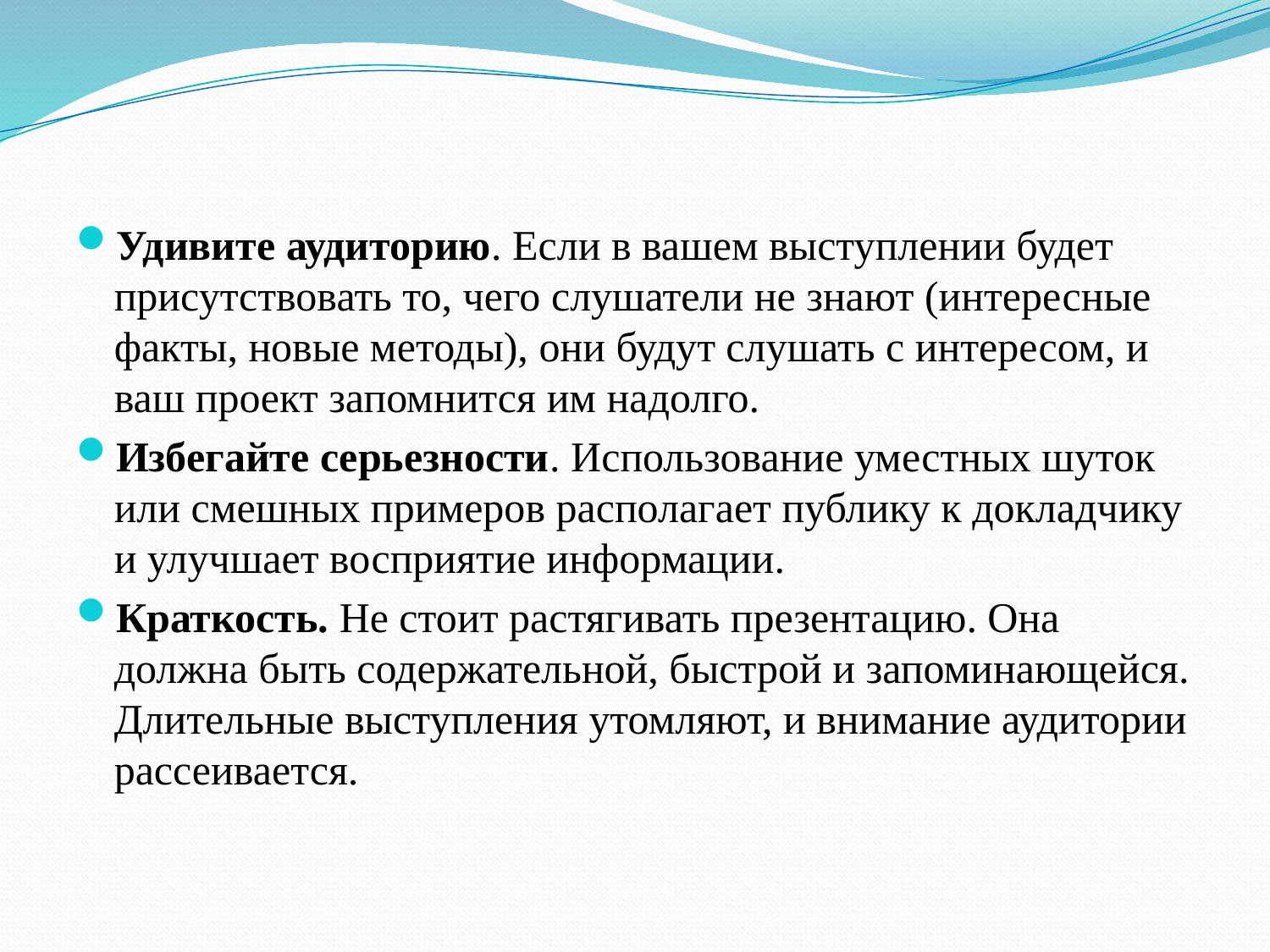

#
Удивите аудиторию. Если в вашем выступлении будет присутствовать то, чего слушатели не знают (интересные факты, новые методы), они будут слушать с интересом, и ваш проект запомнится им надолго.
Избегайте серьезности. Использование уместных шуток или смешных примеров располагает публику к докладчику и улучшает восприятие информации.
Краткость. Не стоит растягивать презентацию. Она должна быть содержательной, быстрой и запоминающейся. Длительные выступления утомляют, и внимание аудитории рассеивается.